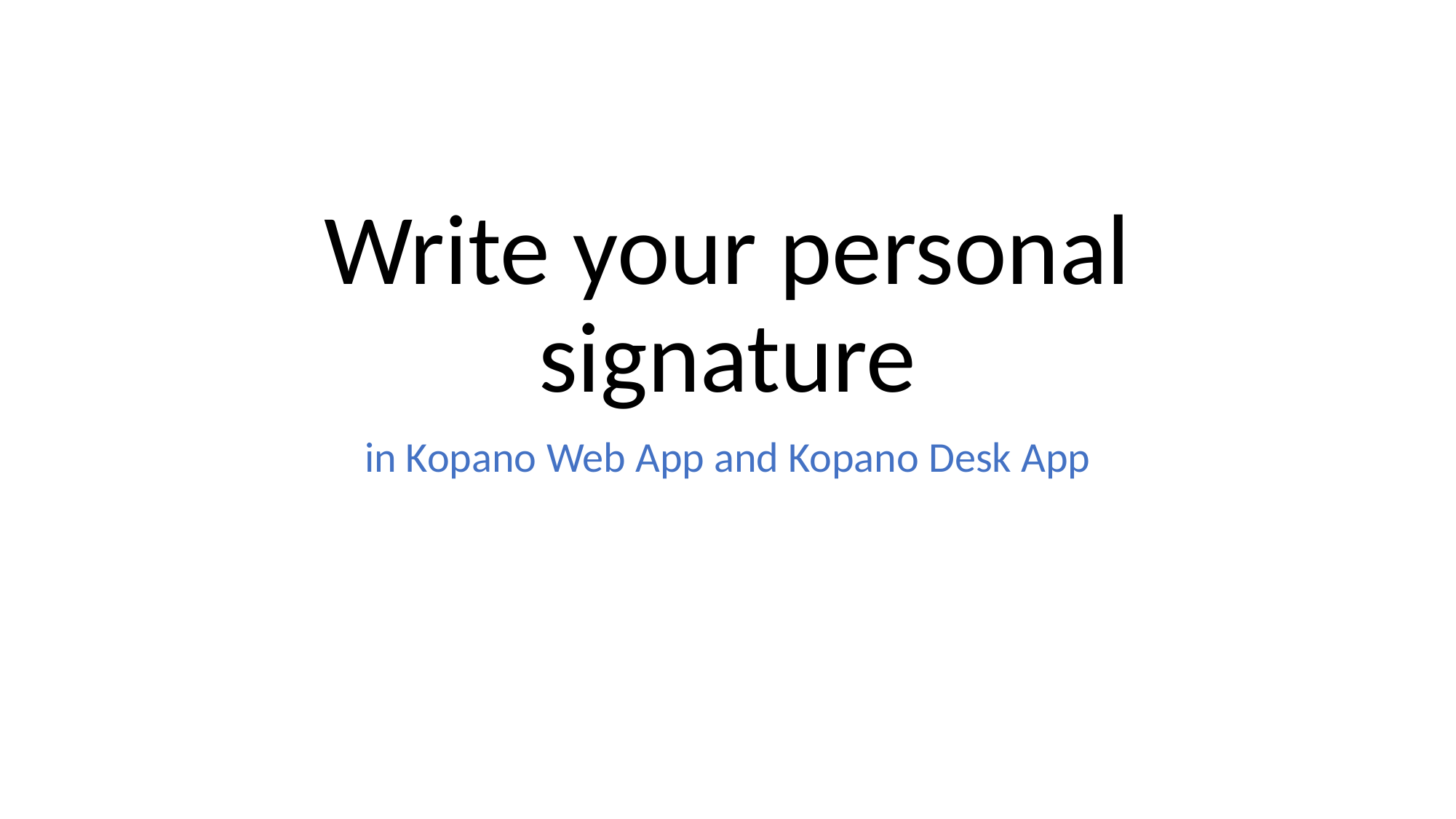

Write your personal signature
in Kopano Web App and Kopano Desk App